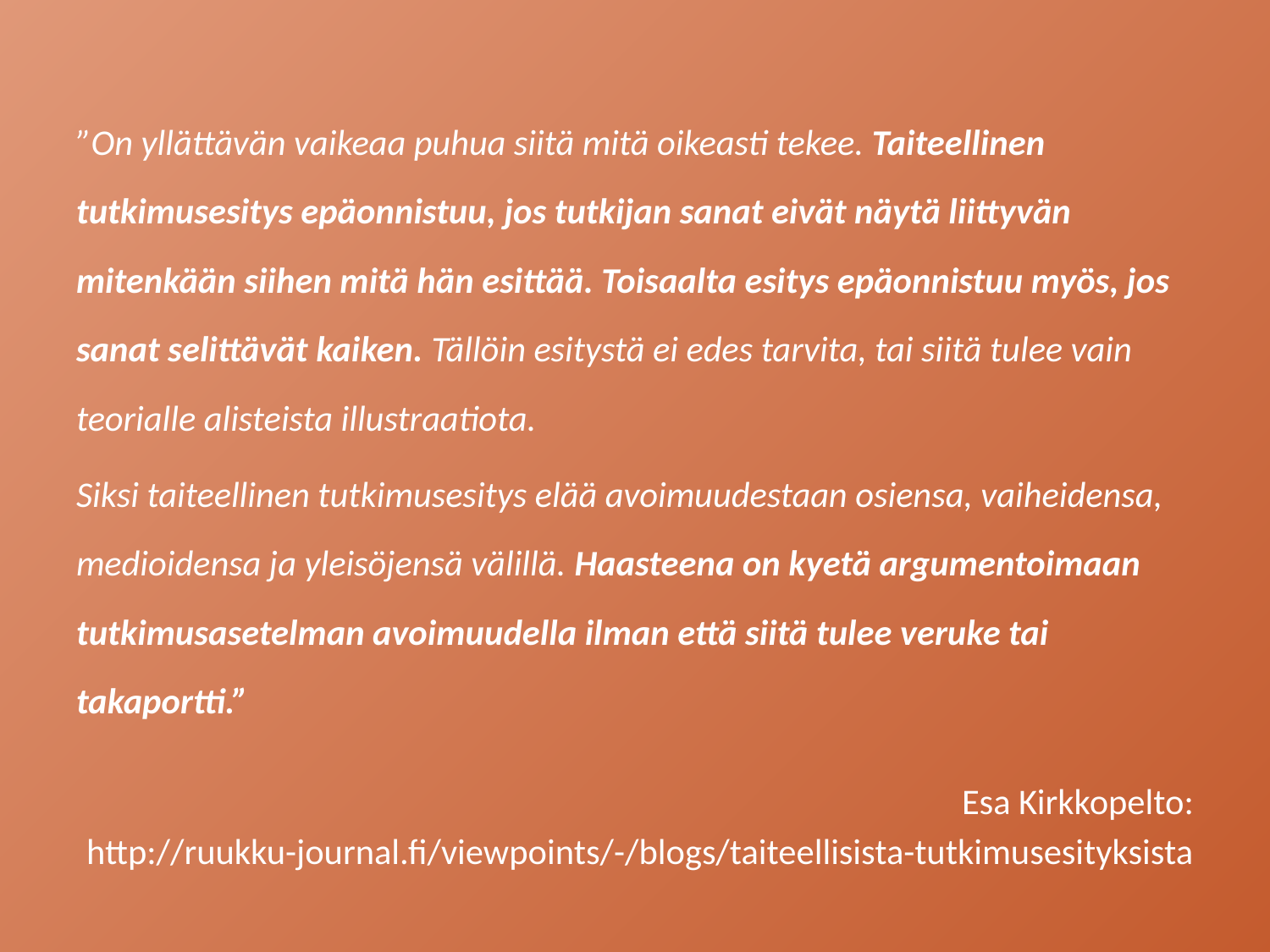

”On yllättävän vaikeaa puhua siitä mitä oikeasti tekee. Taiteellinen tutkimusesitys epäonnistuu, jos tutkijan sanat eivät näytä liittyvän mitenkään siihen mitä hän esittää. Toisaalta esitys epäonnistuu myös, jos sanat selittävät kaiken. Tällöin esitystä ei edes tarvita, tai siitä tulee vain teorialle alisteista illustraatiota.
Siksi taiteellinen tutkimusesitys elää avoimuudestaan osiensa, vaiheidensa, medioidensa ja yleisöjensä välillä. Haasteena on kyetä argumentoimaan tutkimusasetelman avoimuudella ilman että siitä tulee veruke tai takaportti.”

Esa Kirkkopelto:
http://ruukku-journal.fi/viewpoints/-/blogs/taiteellisista-tutkimusesityksista